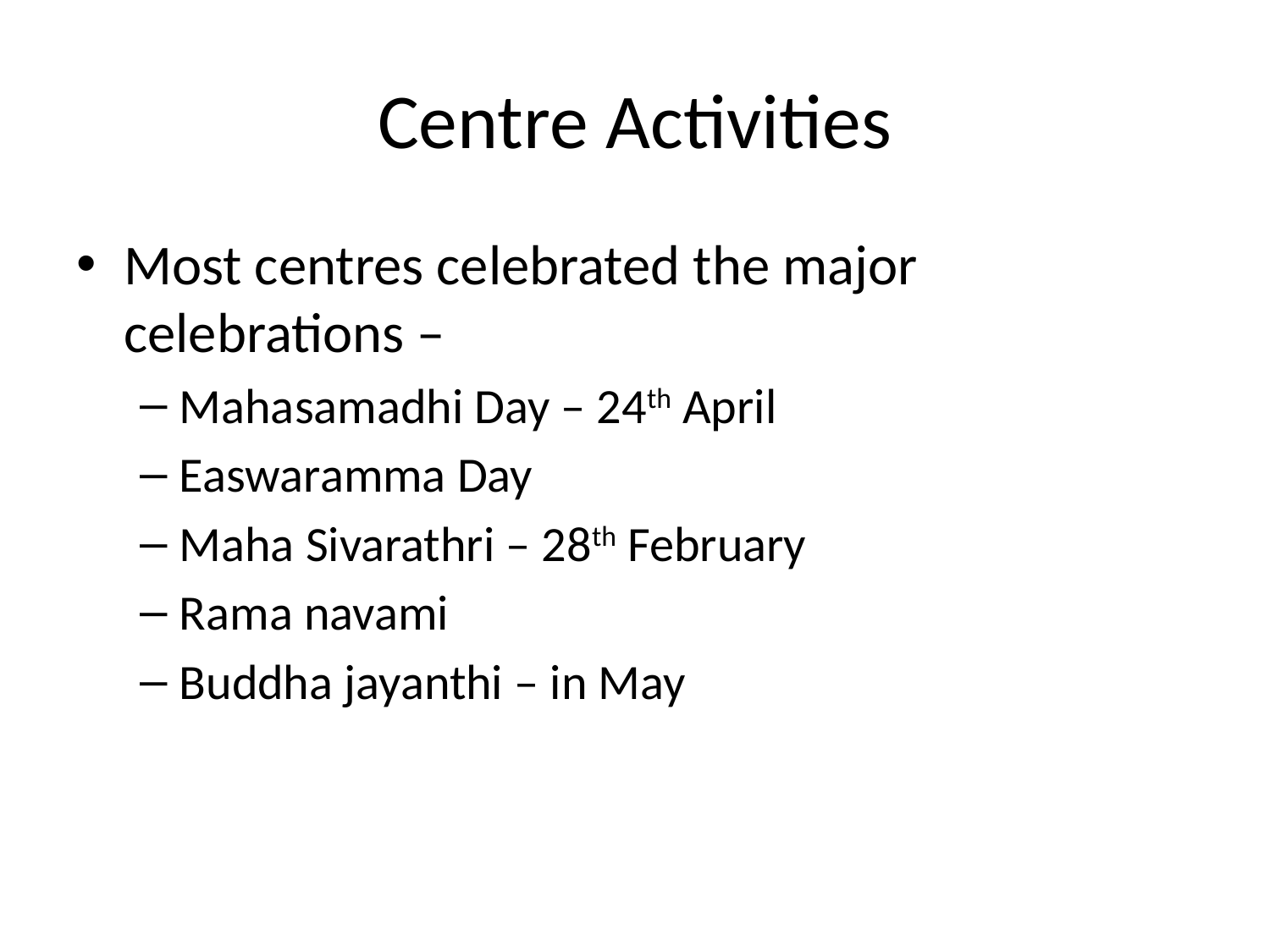

# Centre Activities
Most centres celebrated the major celebrations –
Mahasamadhi Day – 24th April
Easwaramma Day
Maha Sivarathri – 28th February
Rama navami
Buddha jayanthi – in May